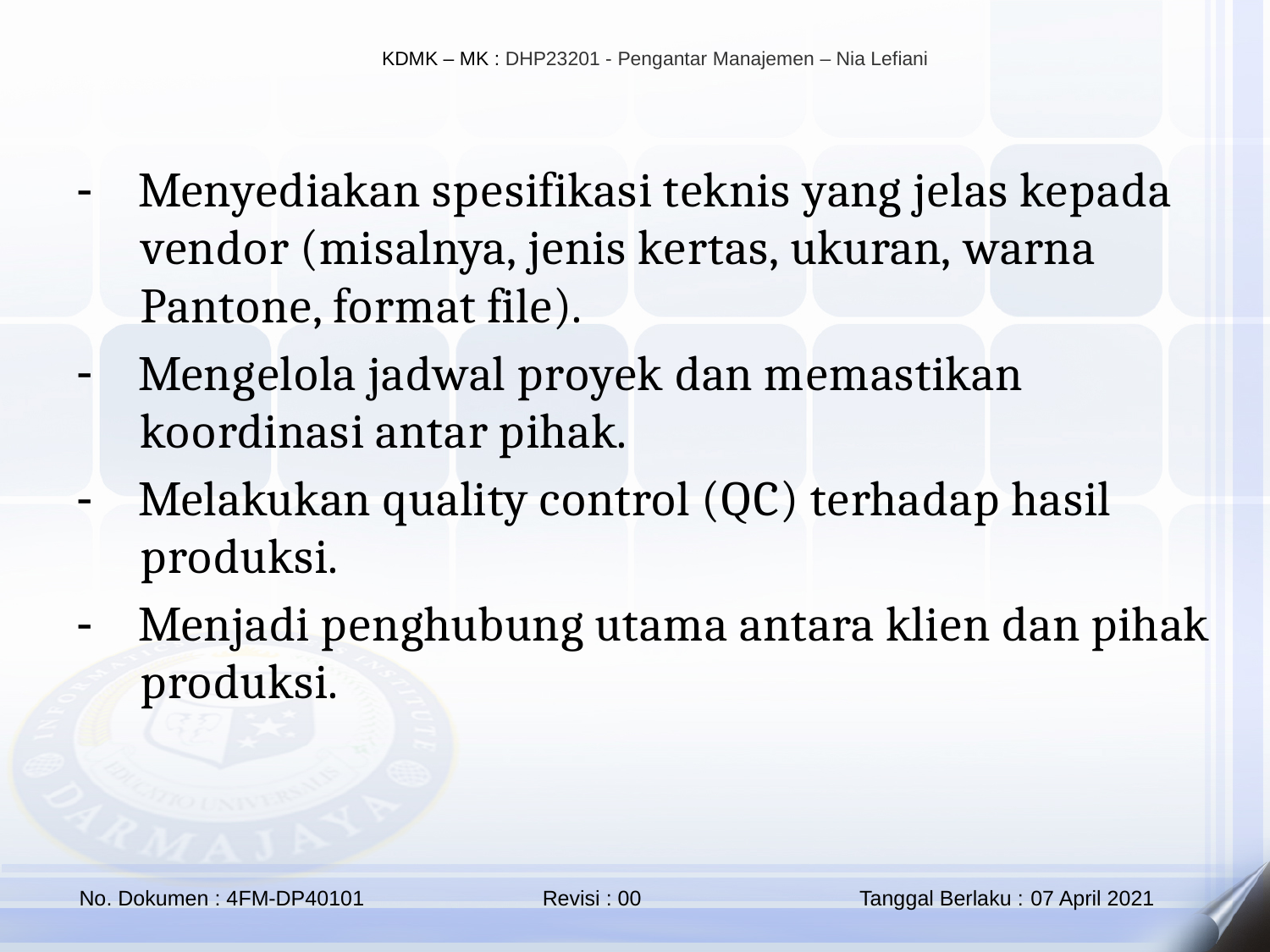

Menyediakan spesifikasi teknis yang jelas kepada vendor (misalnya, jenis kertas, ukuran, warna Pantone, format file).
Mengelola jadwal proyek dan memastikan koordinasi antar pihak.
Melakukan quality control (QC) terhadap hasil produksi.
Menjadi penghubung utama antara klien dan pihak produksi.